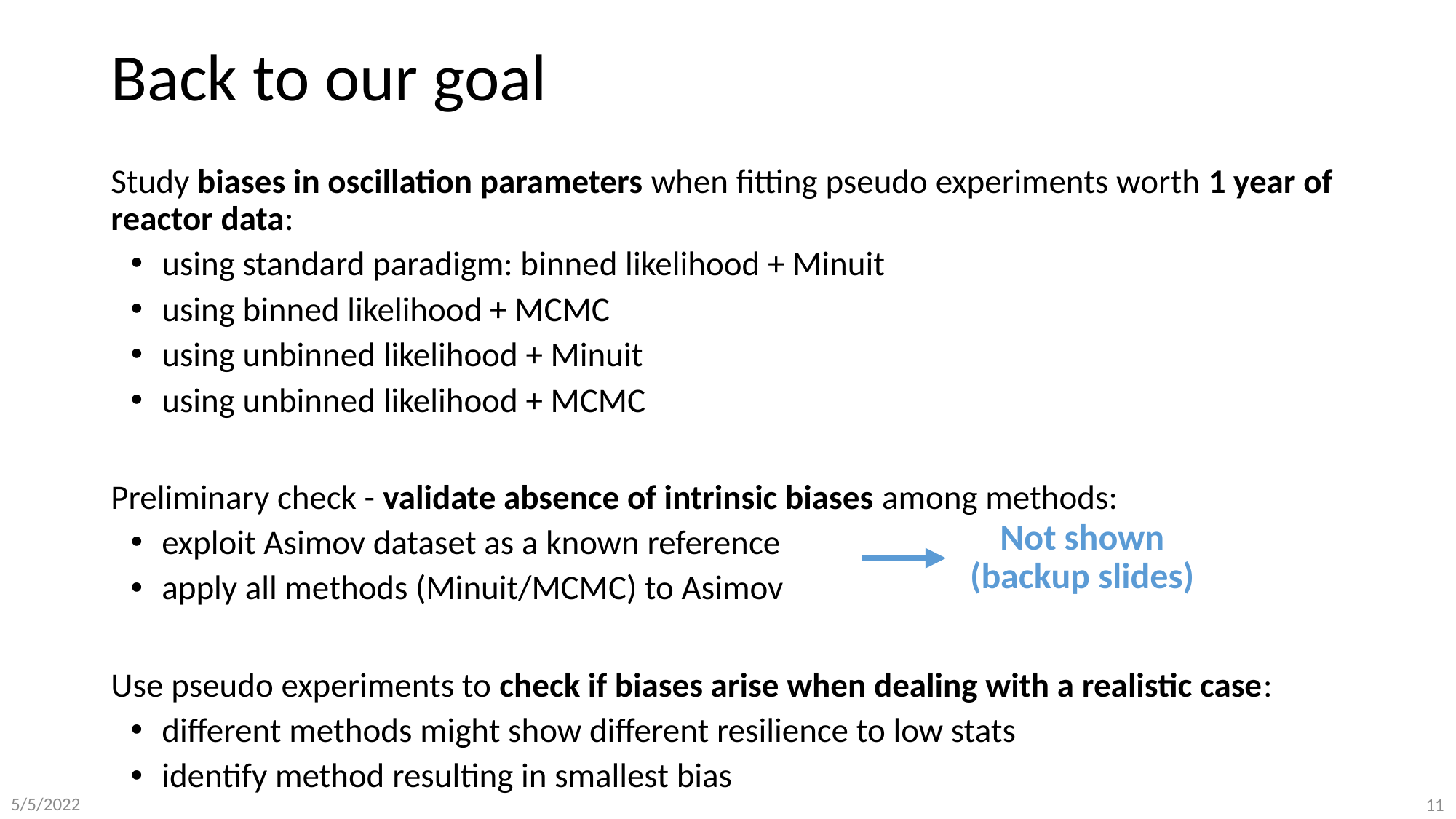

Back to our goal
Study biases in oscillation parameters when fitting pseudo experiments worth 1 year of reactor data:
using standard paradigm: binned likelihood + Minuit
using binned likelihood + MCMC
using unbinned likelihood + Minuit
using unbinned likelihood + MCMC
Preliminary check - validate absence of intrinsic biases among methods:
exploit Asimov dataset as a known reference
apply all methods (Minuit/MCMC) to Asimov
Use pseudo experiments to check if biases arise when dealing with a realistic case:
different methods might show different resilience to low stats
identify method resulting in smallest bias
Not shown (backup slides)
5/5/2022
11